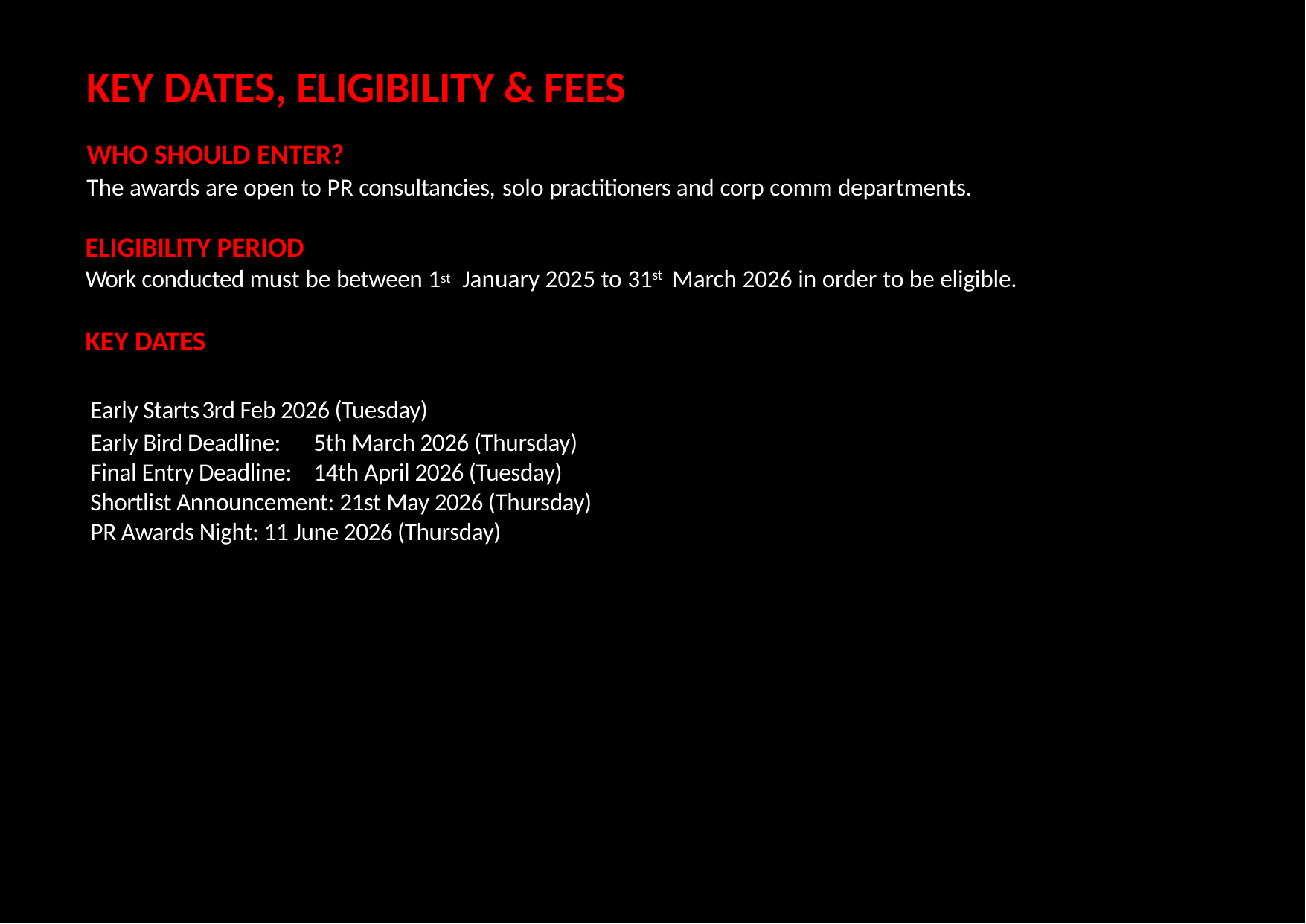

# KEY DATES, ELIGIBILITY & FEES
WHO SHOULD ENTER?
The awards are open to PR consultancies, solo practitioners and corp comm departments.
ELIGIBILITY PERIOD
Work conducted must be between 1st  January 2025 to 31st  March 2026 in order to be eligible.

KEY DATES

Early Starts	3rd Feb 2026 (Tuesday)
Early Bird Deadline:	5th March 2026 (Thursday)
Final Entry Deadline:	14th April 2026 (Tuesday)
Shortlist Announcement: 21st May 2026 (Thursday)
PR Awards Night: 11 June 2026 (Thursday)